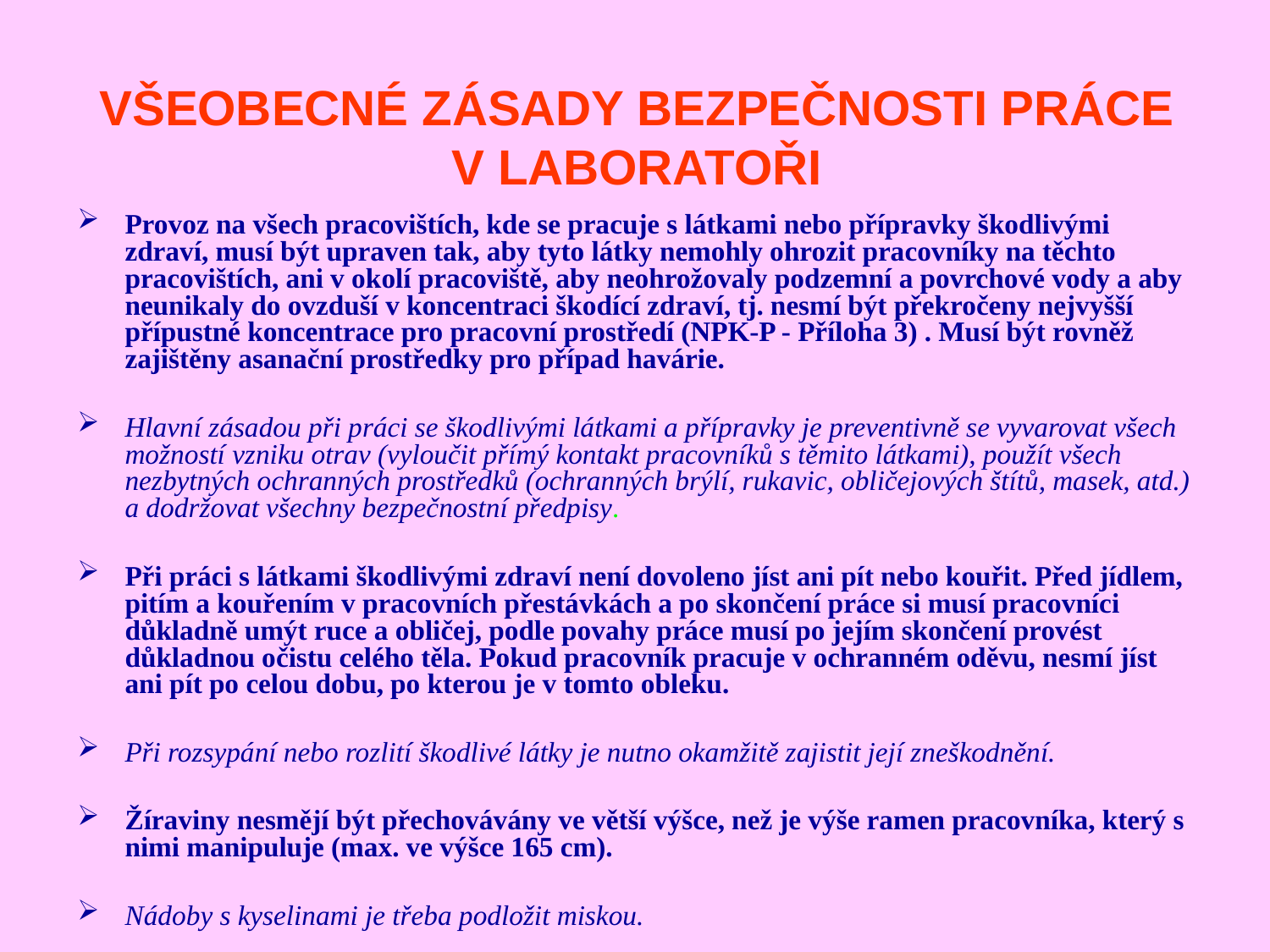

VŠEOBECNÉ ZÁSADY BEZPEČNOSTI PRÁCE V LABORATOŘI
Provoz na všech pracovištích, kde se pracuje s látkami nebo přípravky škodlivými zdraví, musí být upraven tak, aby tyto látky nemohly ohrozit pracovníky na těchto pracovištích, ani v okolí pracoviště, aby neohrožovaly podzemní a povrchové vody a aby neunikaly do ovzduší v koncentraci škodící zdraví, tj. nesmí být překročeny nejvyšší přípustné koncentrace pro pracovní prostředí (NPK-P - Příloha 3) . Musí být rovněž zajištěny asanační prostředky pro případ havárie.

Hlavní zásadou při práci se škodlivými látkami a přípravky je preventivně se vyvarovat všech možností vzniku otrav (vyloučit přímý kontakt pracovníků s těmito látkami), použít všech nezbytných ochranných prostředků (ochranných brýlí, rukavic, obličejových štítů, masek, atd.) a dodržovat všechny bezpečnostní předpisy.

Při práci s látkami škodlivými zdraví není dovoleno jíst ani pít nebo kouřit. Před jídlem, pitím a kouřením v pracovních přestávkách a po skončení práce si musí pracovníci důkladně umýt ruce a obličej, podle povahy práce musí po jejím skončení provést důkladnou očistu celého těla. Pokud pracovník pracuje v ochranném oděvu, nesmí jíst ani pít po celou dobu, po kterou je v tomto obleku.

Při rozsypání nebo rozlití škodlivé látky je nutno okamžitě zajistit její zneškodnění.

Žíraviny nesmějí být přechovávány ve větší výšce, než je výše ramen pracovníka, který s nimi manipuluje (max. ve výšce 165 cm).

Nádoby s kyselinami je třeba podložit miskou.